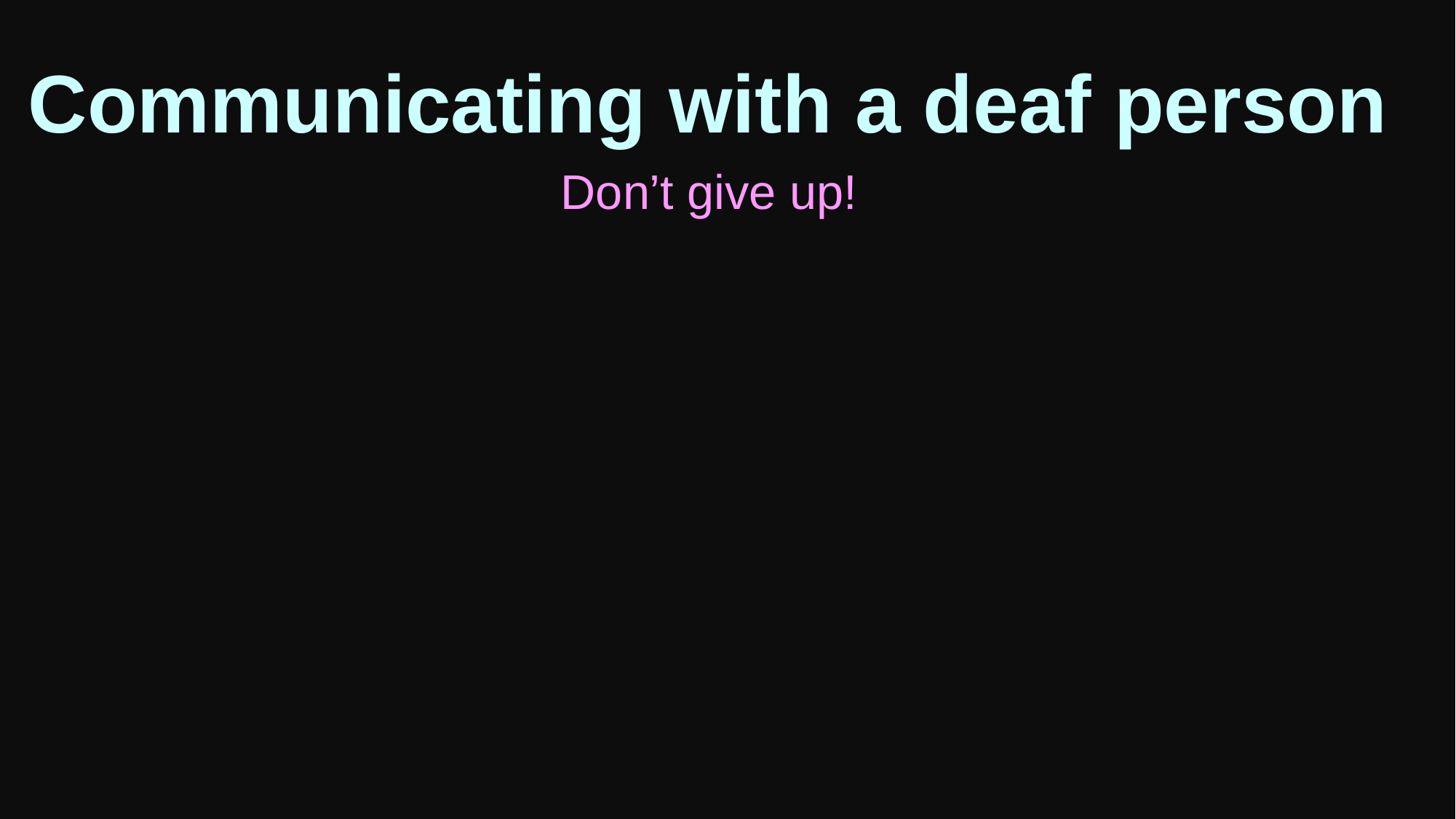

Communicating with a deaf person
Don’t give up!